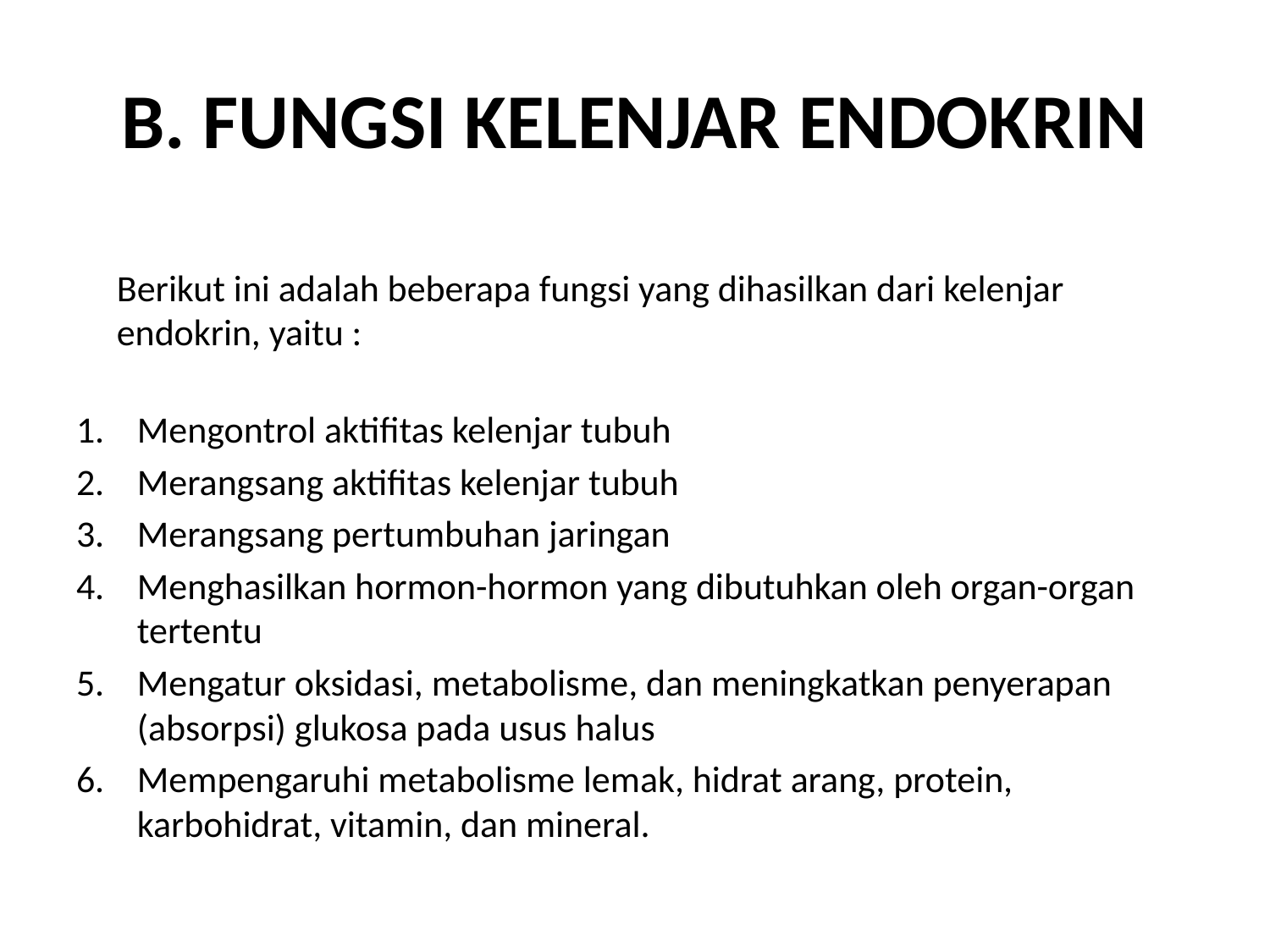

# B. FUNGSI KELENJAR ENDOKRIN
	Berikut ini adalah beberapa fungsi yang dihasilkan dari kelenjar endokrin, yaitu :
Mengontrol aktifitas kelenjar tubuh
Merangsang aktifitas kelenjar tubuh
Merangsang pertumbuhan jaringan
Menghasilkan hormon-hormon yang dibutuhkan oleh organ-organ tertentu
Mengatur oksidasi, metabolisme, dan meningkatkan penyerapan (absorpsi) glukosa pada usus halus
Mempengaruhi metabolisme lemak, hidrat arang, protein, karbohidrat, vitamin, dan mineral.